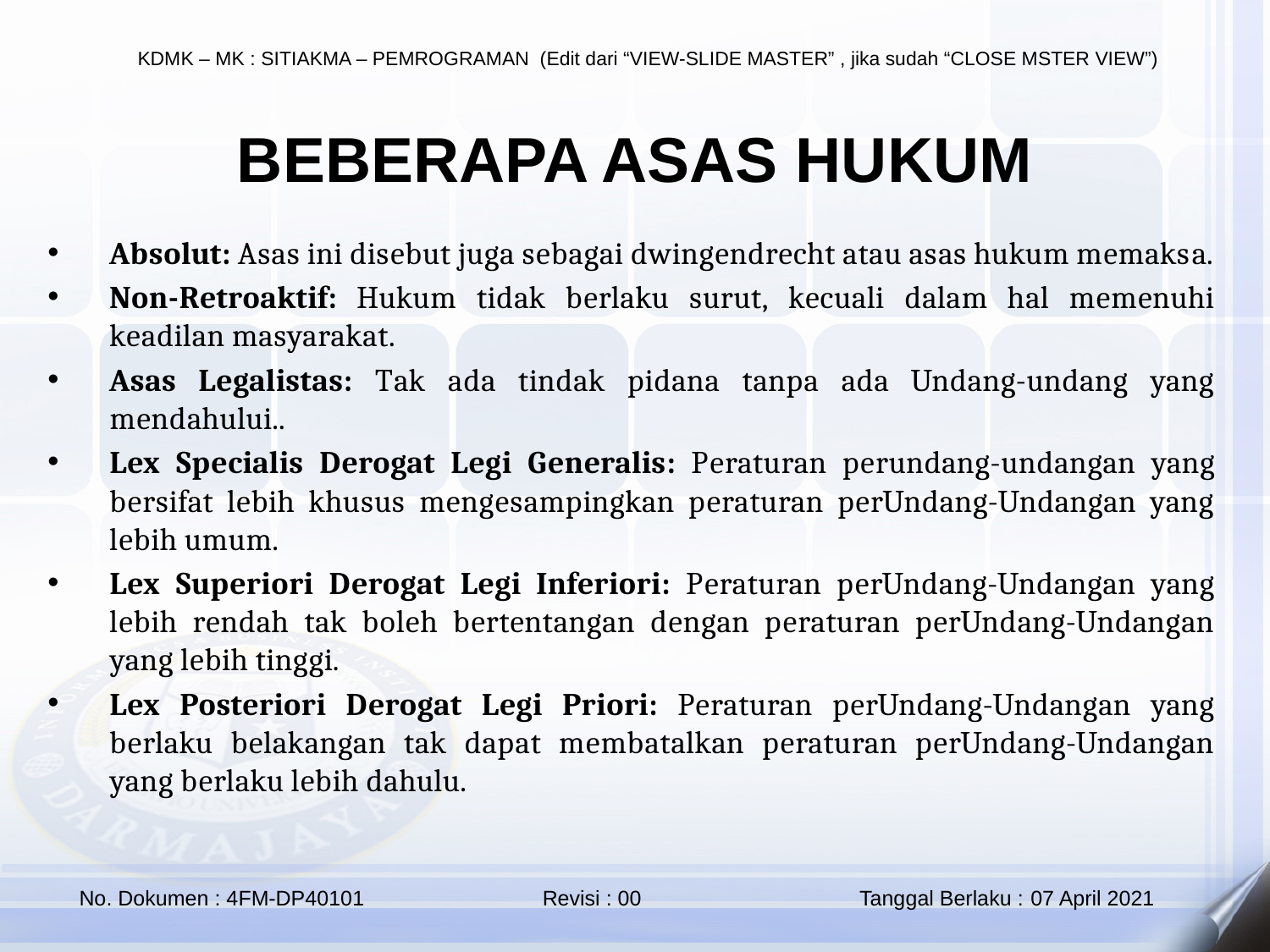

BEBERAPA ASAS HUKUM
Absolut: Asas ini disebut juga sebagai dwingendrecht atau asas hukum memaksa.
Non-Retroaktif: Hukum tidak berlaku surut, kecuali dalam hal memenuhi keadilan masyarakat.
Asas Legalistas: Tak ada tindak pidana tanpa ada Undang-undang yang mendahului..
Lex Specialis Derogat Legi Generalis: Peraturan perundang-undangan yang bersifat lebih khusus mengesampingkan peraturan perUndang-Undangan yang lebih umum.
Lex Superiori Derogat Legi Inferiori: Peraturan perUndang-Undangan yang lebih rendah tak boleh bertentangan dengan peraturan perUndang-Undangan yang lebih tinggi.
Lex Posteriori Derogat Legi Priori: Peraturan perUndang-Undangan yang berlaku belakangan tak dapat membatalkan peraturan perUndang-Undangan yang berlaku lebih dahulu.